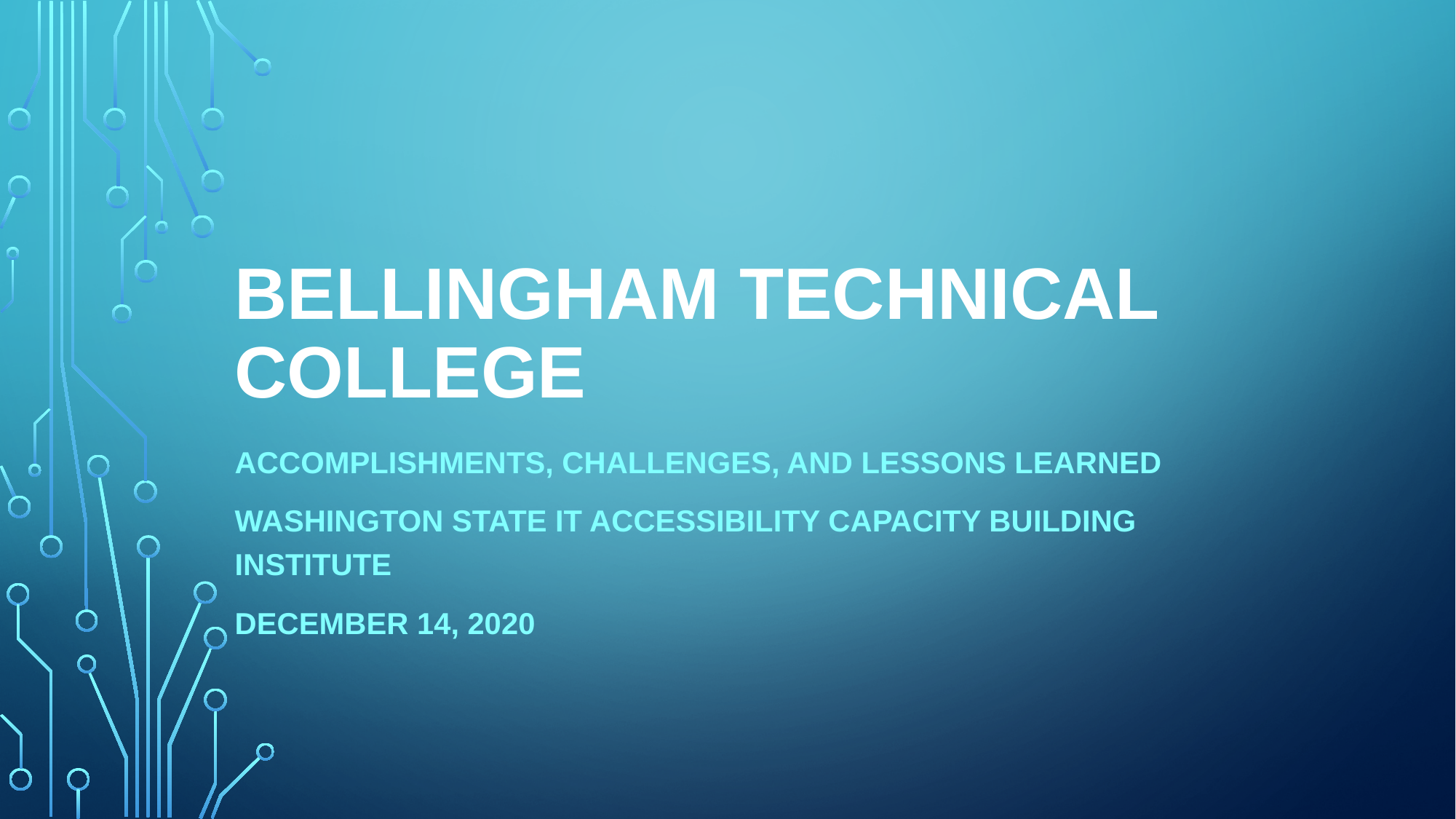

# BELLINGHAM TECHNICAL COLLEGE
Accomplishments, challenges, and lessons learned
Washington state it accessibility capacity building institute
December 14, 2020